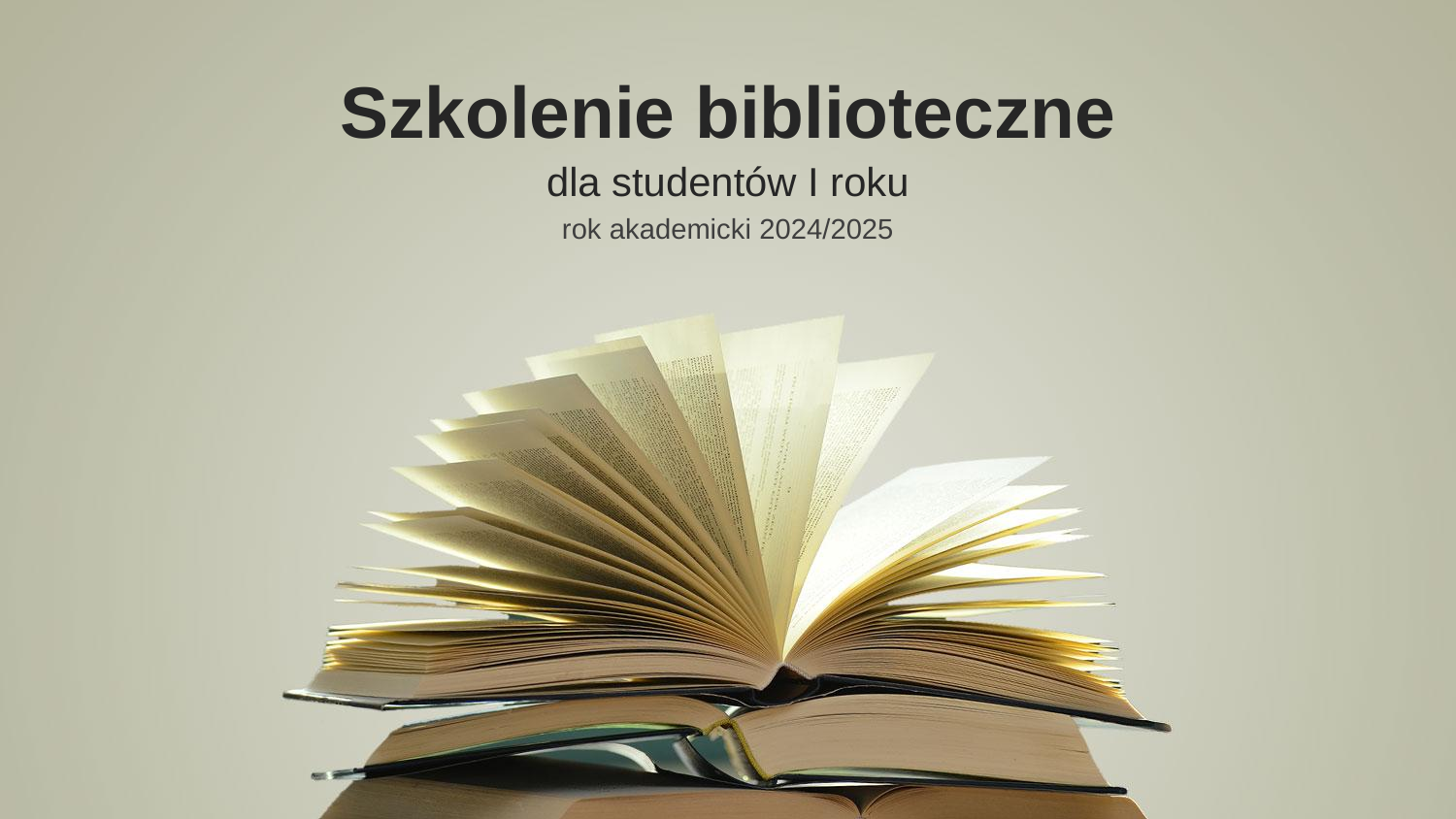

Szkolenie biblioteczne
dla studentów I roku
rok akademicki 2024/2025